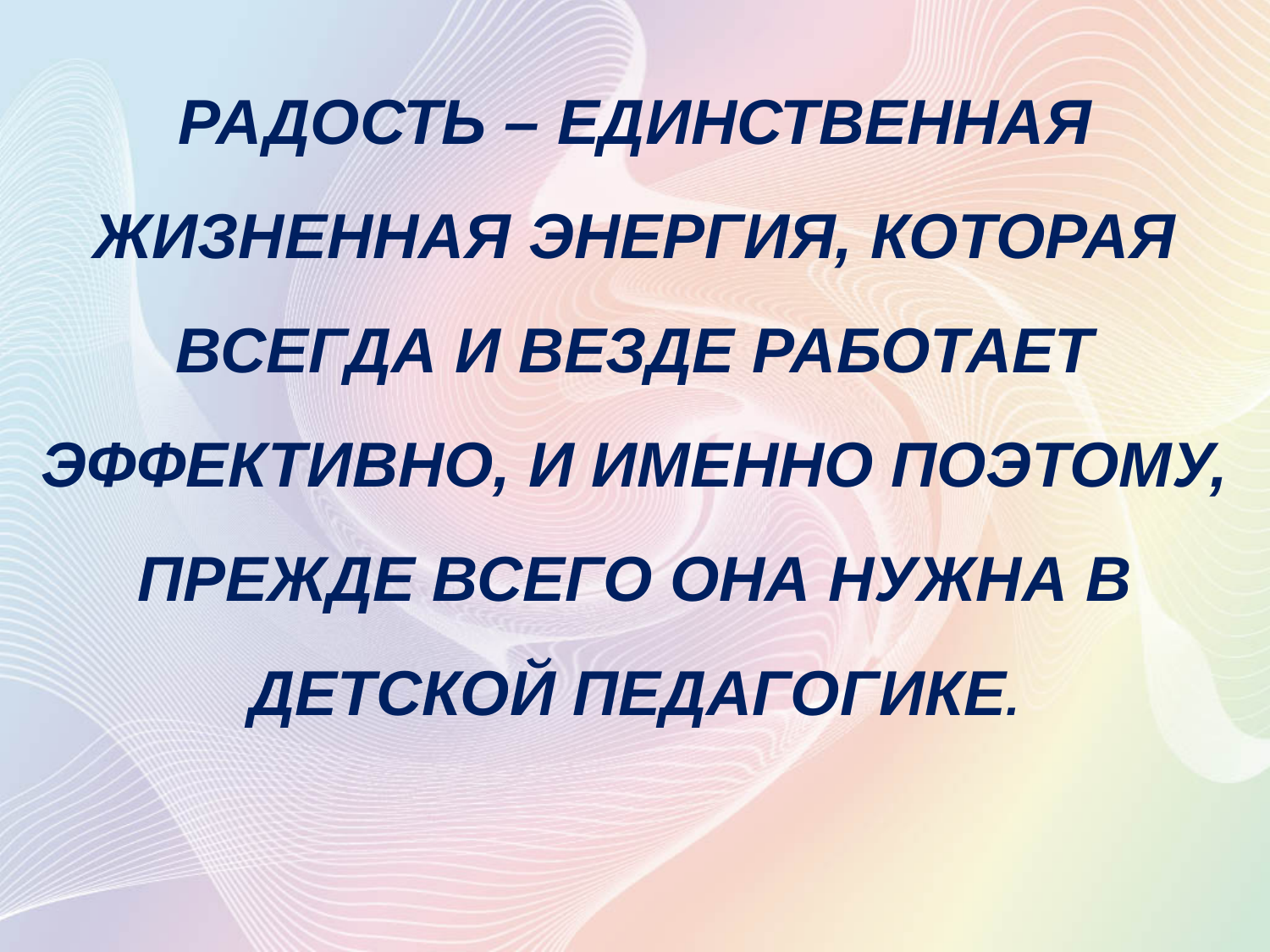

РАДОСТЬ – ЕДИНСТВЕННАЯ ЖИЗНЕННАЯ ЭНЕРГИЯ, КОТОРАЯ ВСЕГДА И ВЕЗДЕ РАБОТАЕТ ЭФФЕКТИВНО, И ИМЕННО ПОЭТОМУ, ПРЕЖДЕ ВСЕГО ОНА НУЖНА В ДЕТСКОЙ ПЕДАГОГИКЕ.